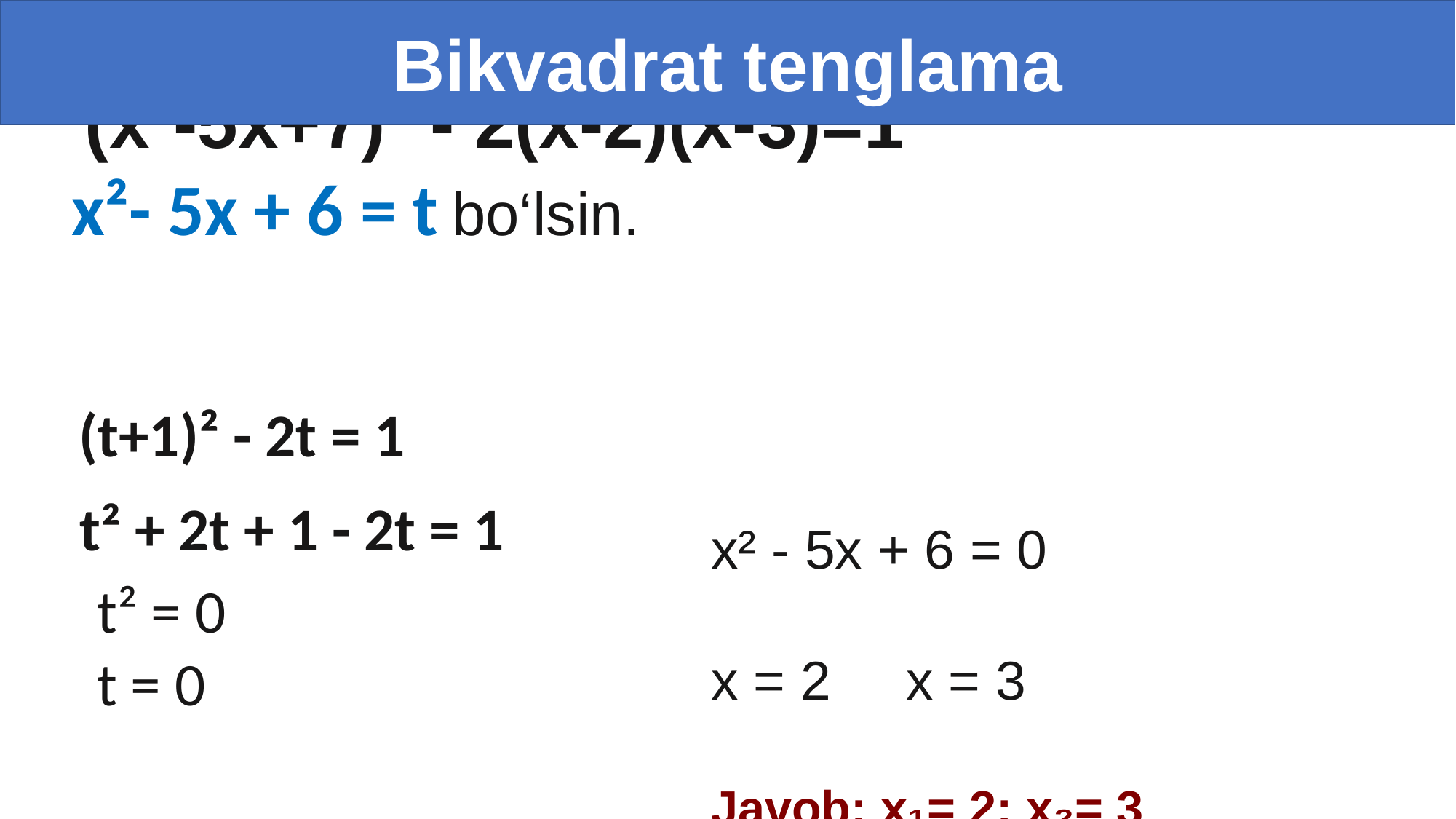

Bikvadrat tenglama
 (х²-5х+7)² - 2(х-2)(х-3)=1
х²- 5х + 6 = t bo‘lsin.
(t+1)² - 2t = 1
t² + 2t + 1 - 2t = 1
х² - 5х + 6 = 0
x = 2     х = 3
Javob: х₁= 2; х₂= 3
t² = 0
t = 0